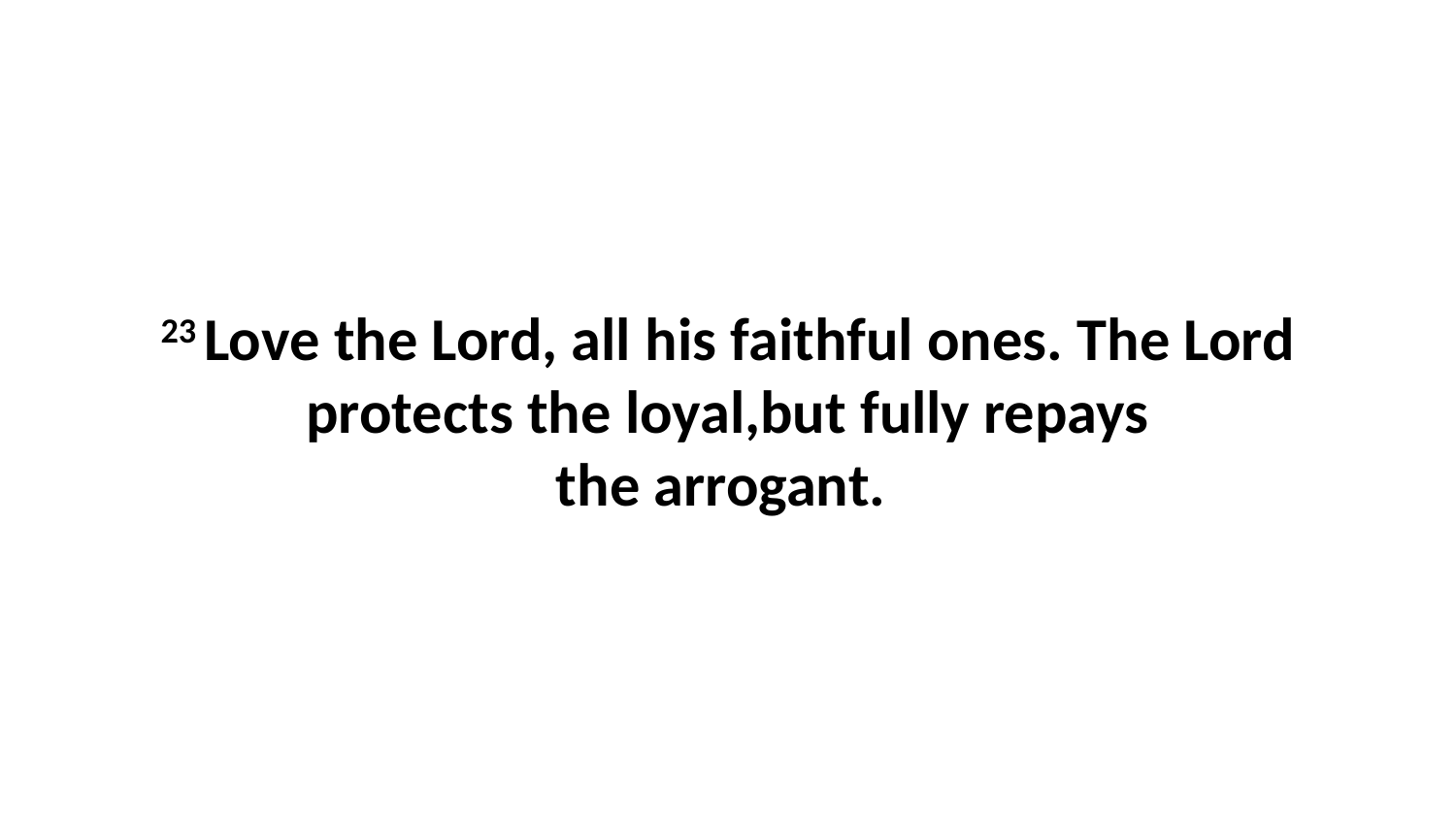

23 Love the Lord, all his faithful ones. The Lord protects the loyal,but fully repays the arrogant.